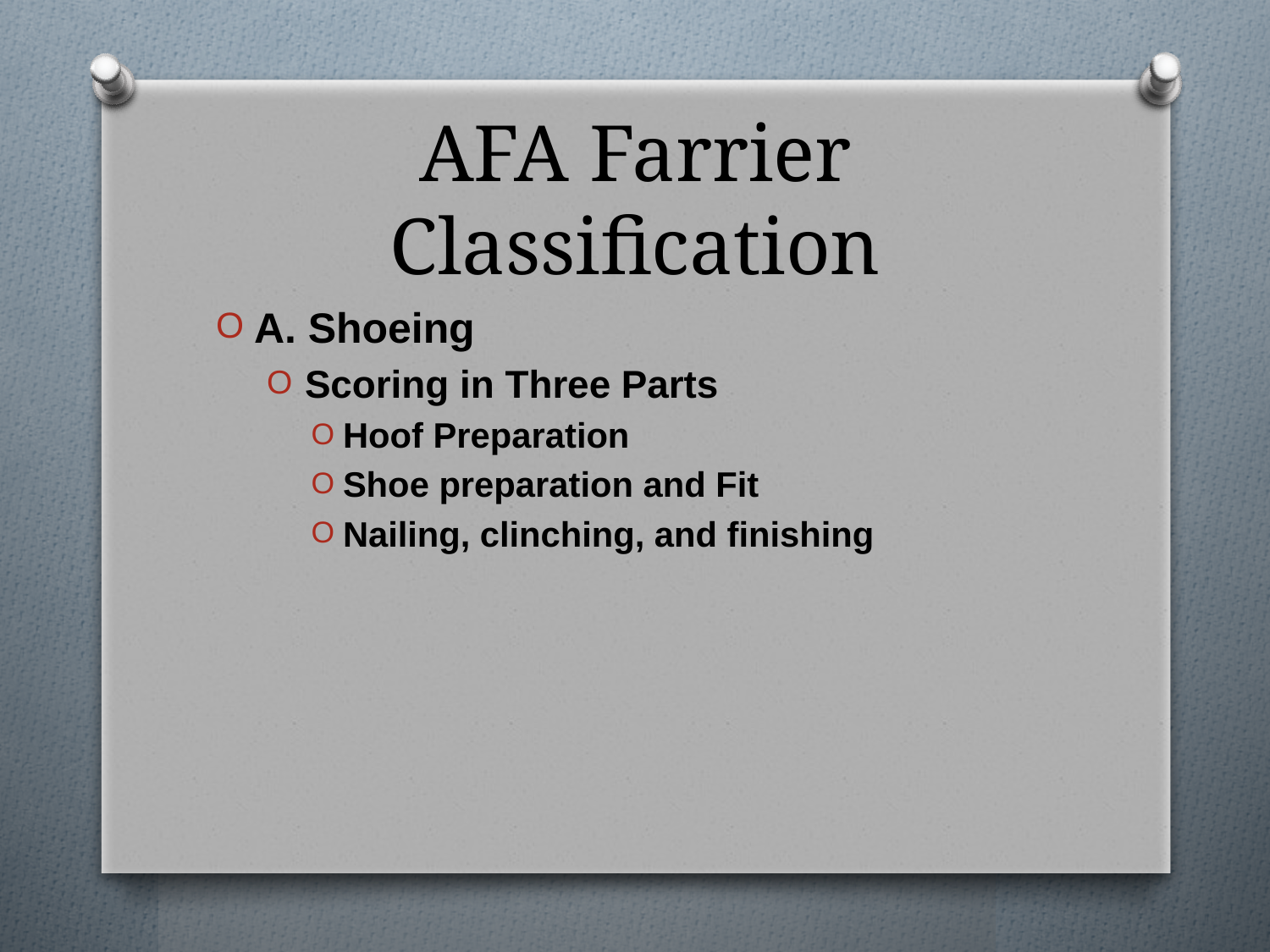

# AFA Farrier Classification
A. Shoeing
Scoring in Three Parts
Hoof Preparation
Shoe preparation and Fit
Nailing, clinching, and finishing